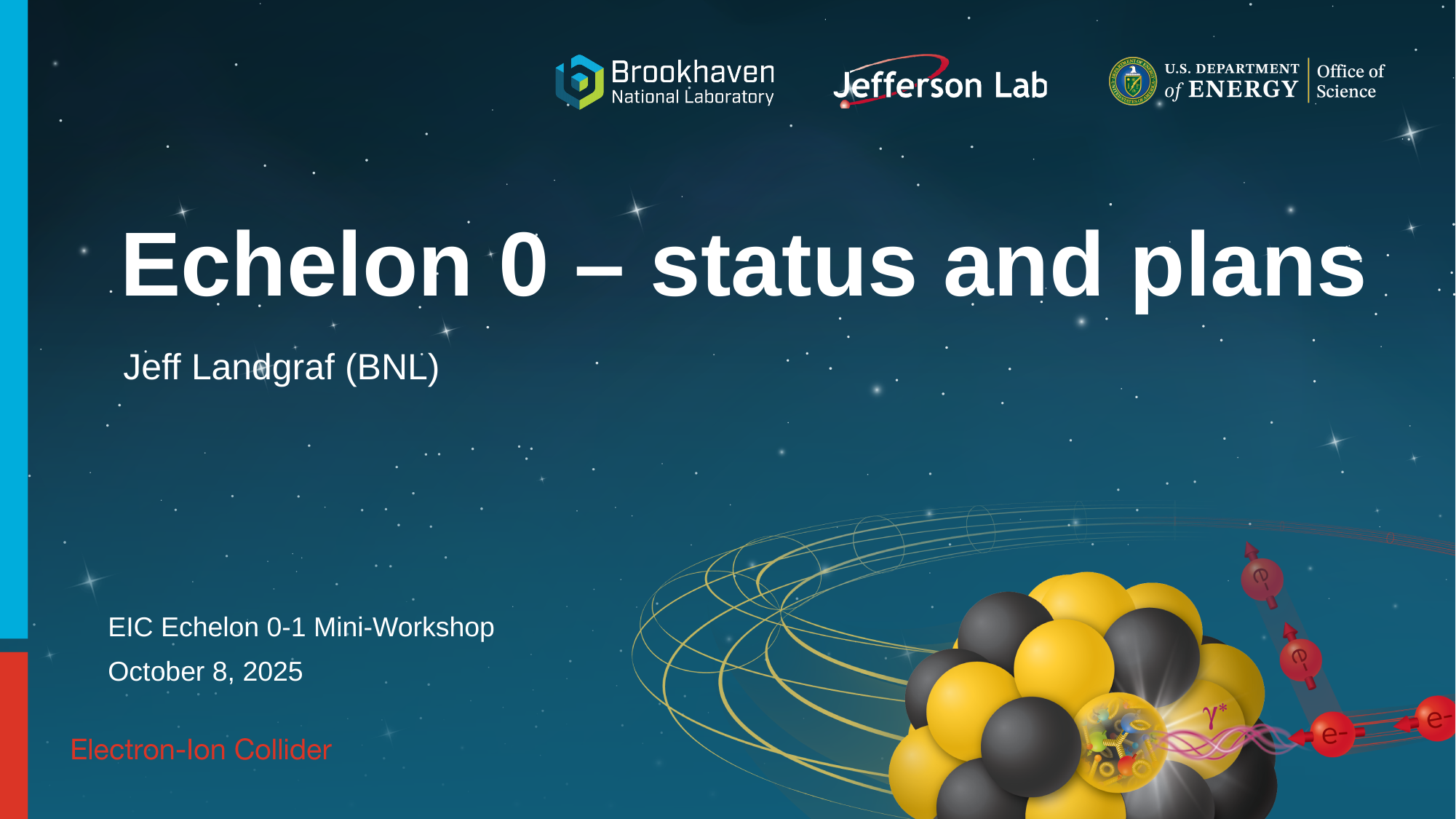

# Echelon 0 – status and plans
Jeff Landgraf (BNL)
EIC Echelon 0-1 Mini-Workshop
October 8, 2025